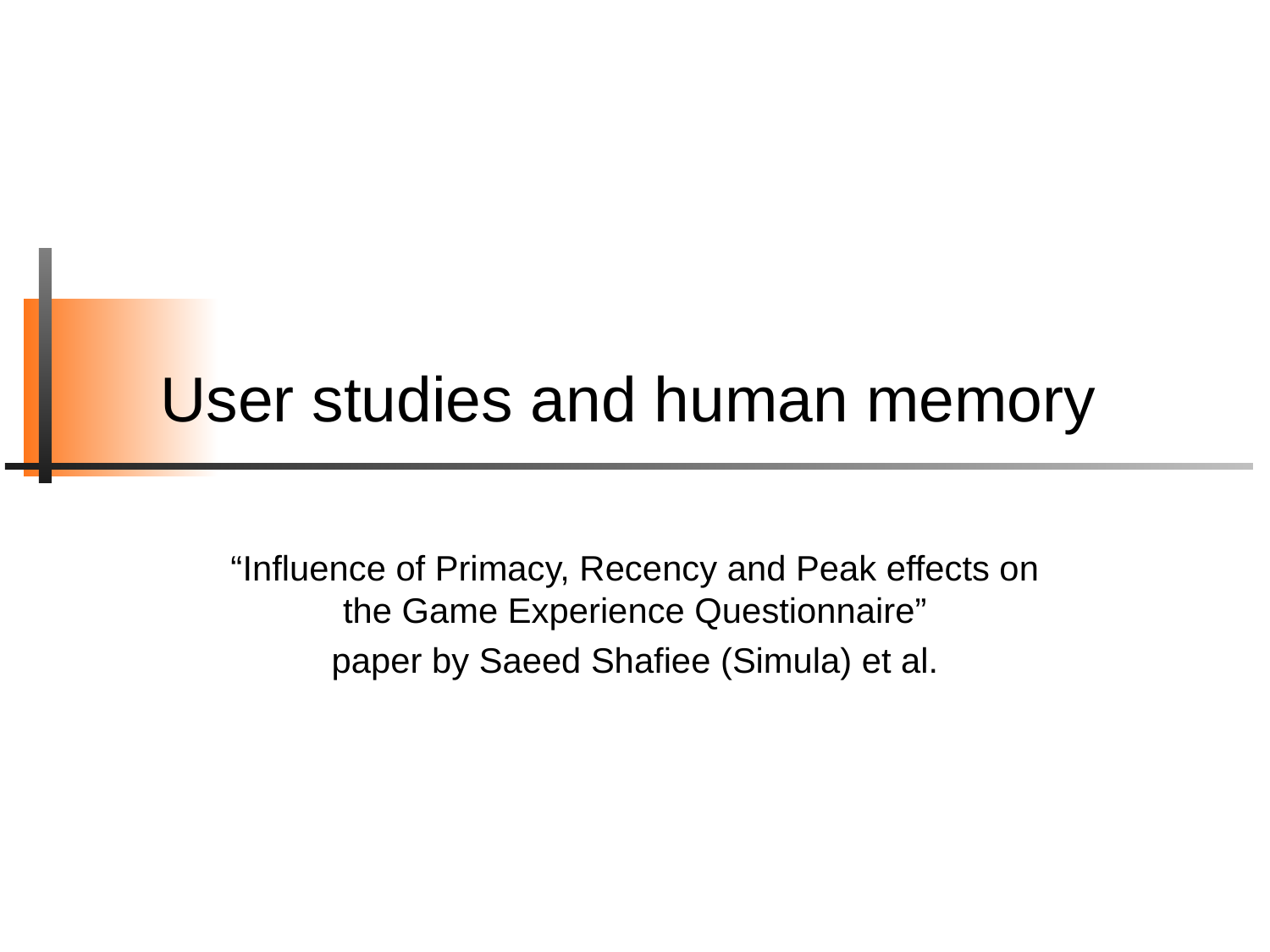

# User studies and human memory
“Influence of Primacy, Recency and Peak effects on the Game Experience Questionnaire”
paper by Saeed Shafiee (Simula) et al.